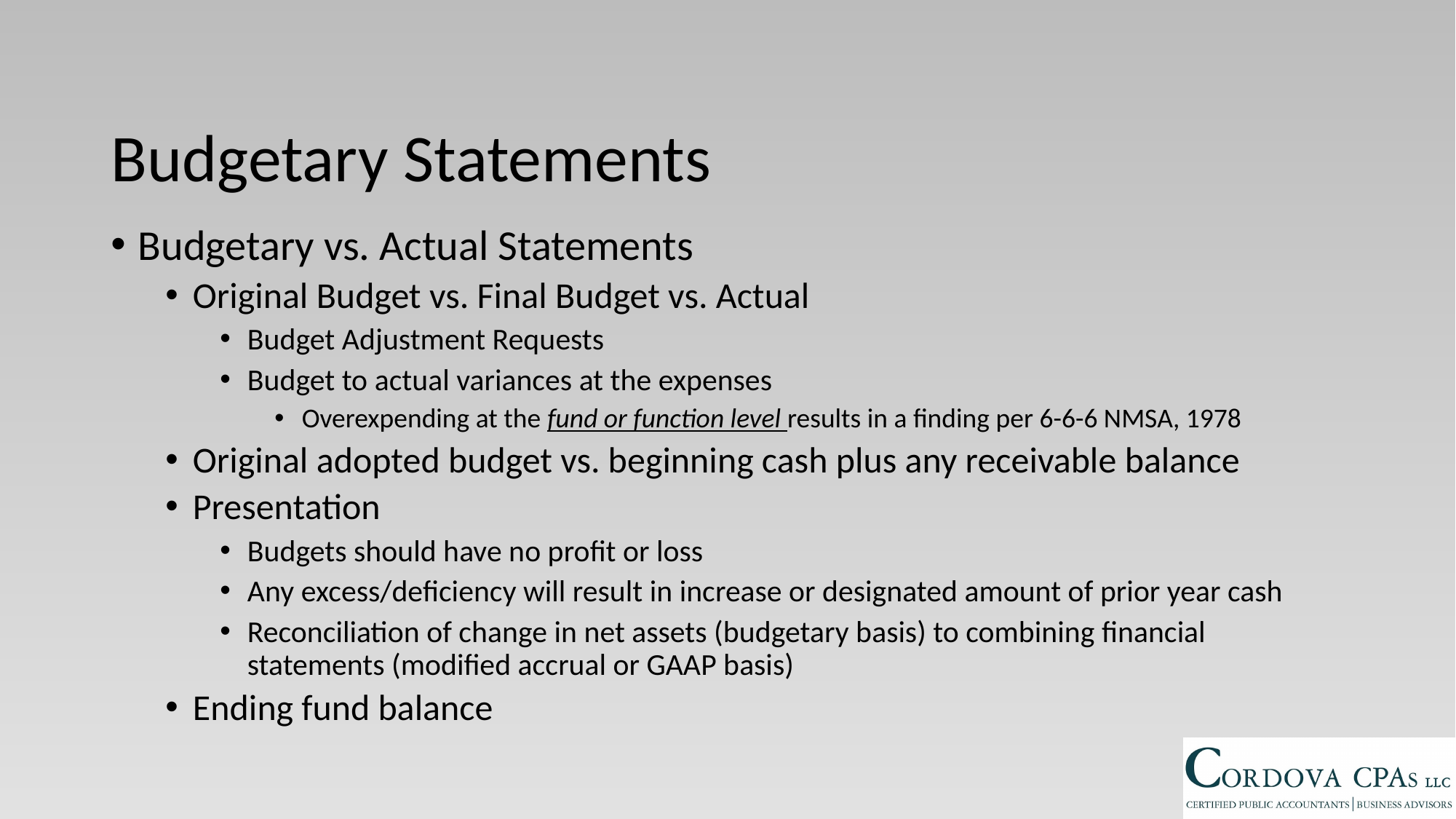

Budgetary Statements
Budgetary vs. Actual Statements
Original Budget vs. Final Budget vs. Actual
Budget Adjustment Requests
Budget to actual variances at the expenses
Overexpending at the fund or function level results in a finding per 6-6-6 NMSA, 1978
Original adopted budget vs. beginning cash plus any receivable balance
Presentation
Budgets should have no profit or loss
Any excess/deficiency will result in increase or designated amount of prior year cash
Reconciliation of change in net assets (budgetary basis) to combining financial statements (modified accrual or GAAP basis)
Ending fund balance